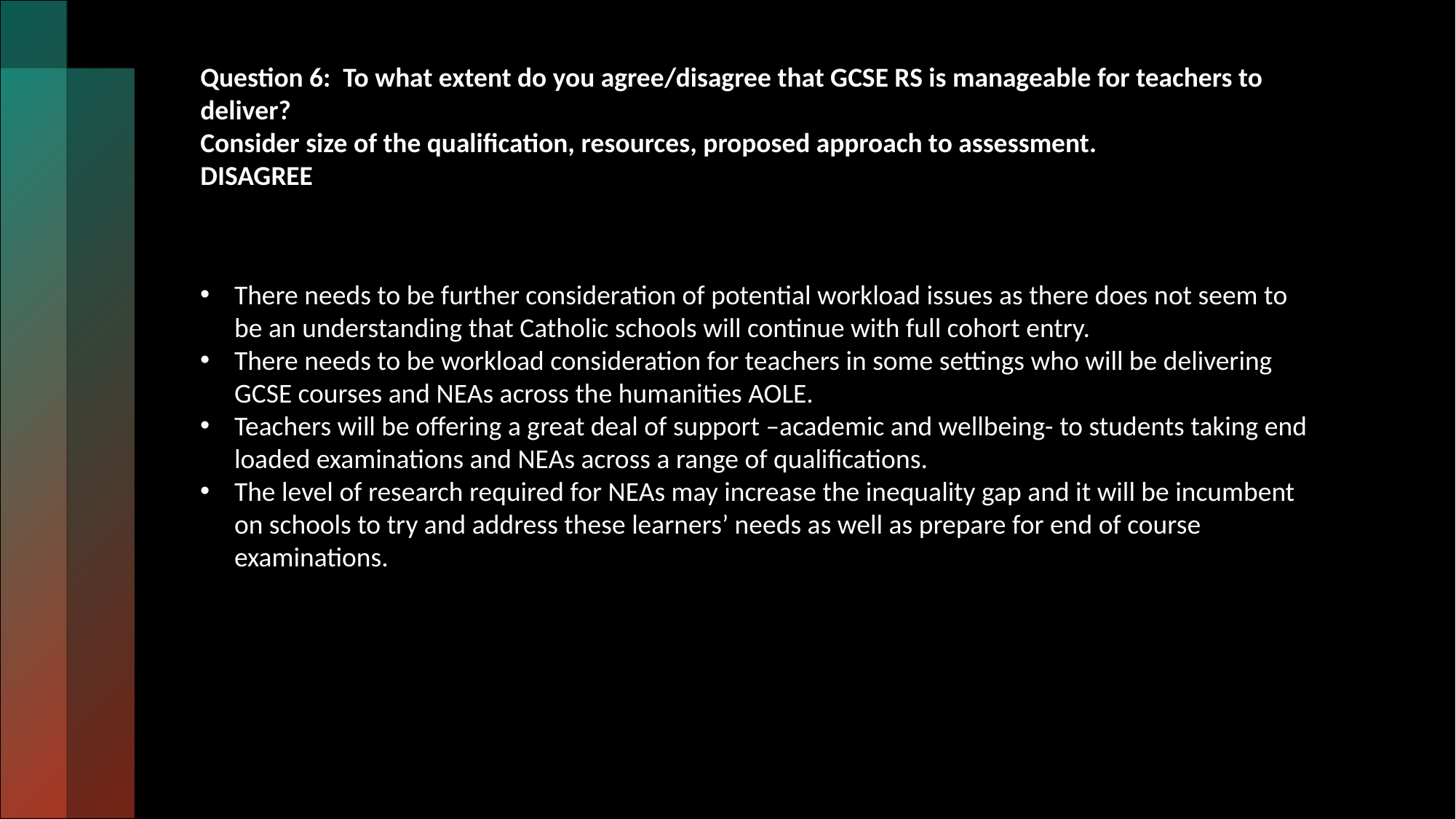

# Question 6:  To what extent do you agree/disagree that GCSE RS is manageable for teachers to deliver? Consider size of the qualification, resources, proposed approach to assessment. DISAGREE

There needs to be further consideration of potential workload issues as there does not seem to be an understanding that Catholic schools will continue with full cohort entry.
There needs to be workload consideration for teachers in some settings who will be delivering GCSE courses and NEAs across the humanities AOLE.
Teachers will be offering a great deal of support –academic and wellbeing- to students taking end loaded examinations and NEAs across a range of qualifications.
The level of research required for NEAs may increase the inequality gap and it will be incumbent on schools to try and address these learners’ needs as well as prepare for end of course examinations.